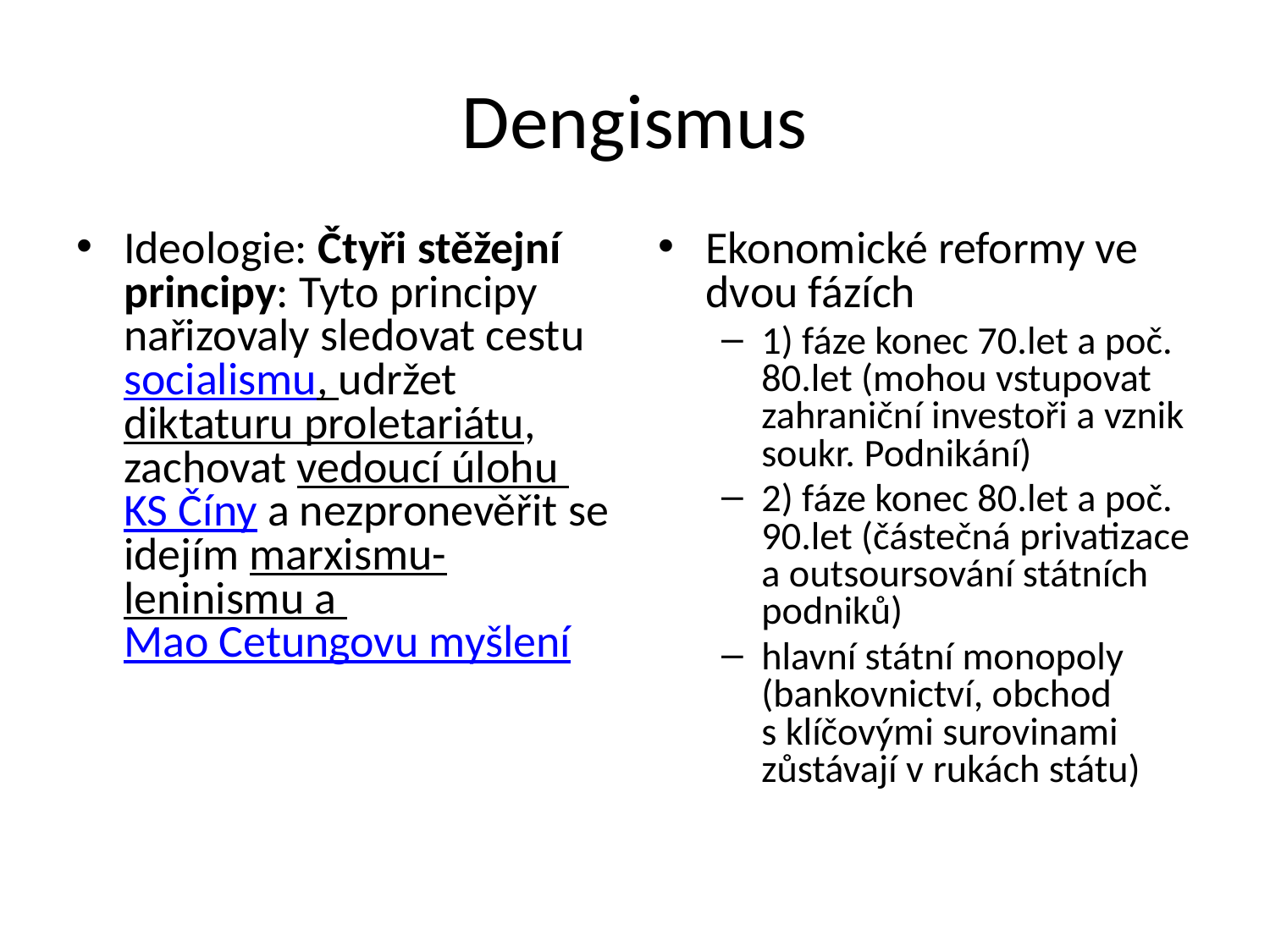

# Dengismus
Ideologie: Čtyři stěžejní principy: Tyto principy nařizovaly sledovat cestu socialismu, udržet diktaturu proletariátu, zachovat vedoucí úlohu KS Číny a nezpronevěřit se idejím marxismu-leninismu a Mao Cetungovu myšlení

Ekonomické reformy ve dvou fázích
1) fáze konec 70.let a poč. 80.let (mohou vstupovat zahraniční investoři a vznik soukr. Podnikání)
2) fáze konec 80.let a poč. 90.let (částečná privatizace a outsoursování státních podniků)
hlavní státní monopoly (bankovnictví, obchod s klíčovými surovinami zůstávají v rukách státu)